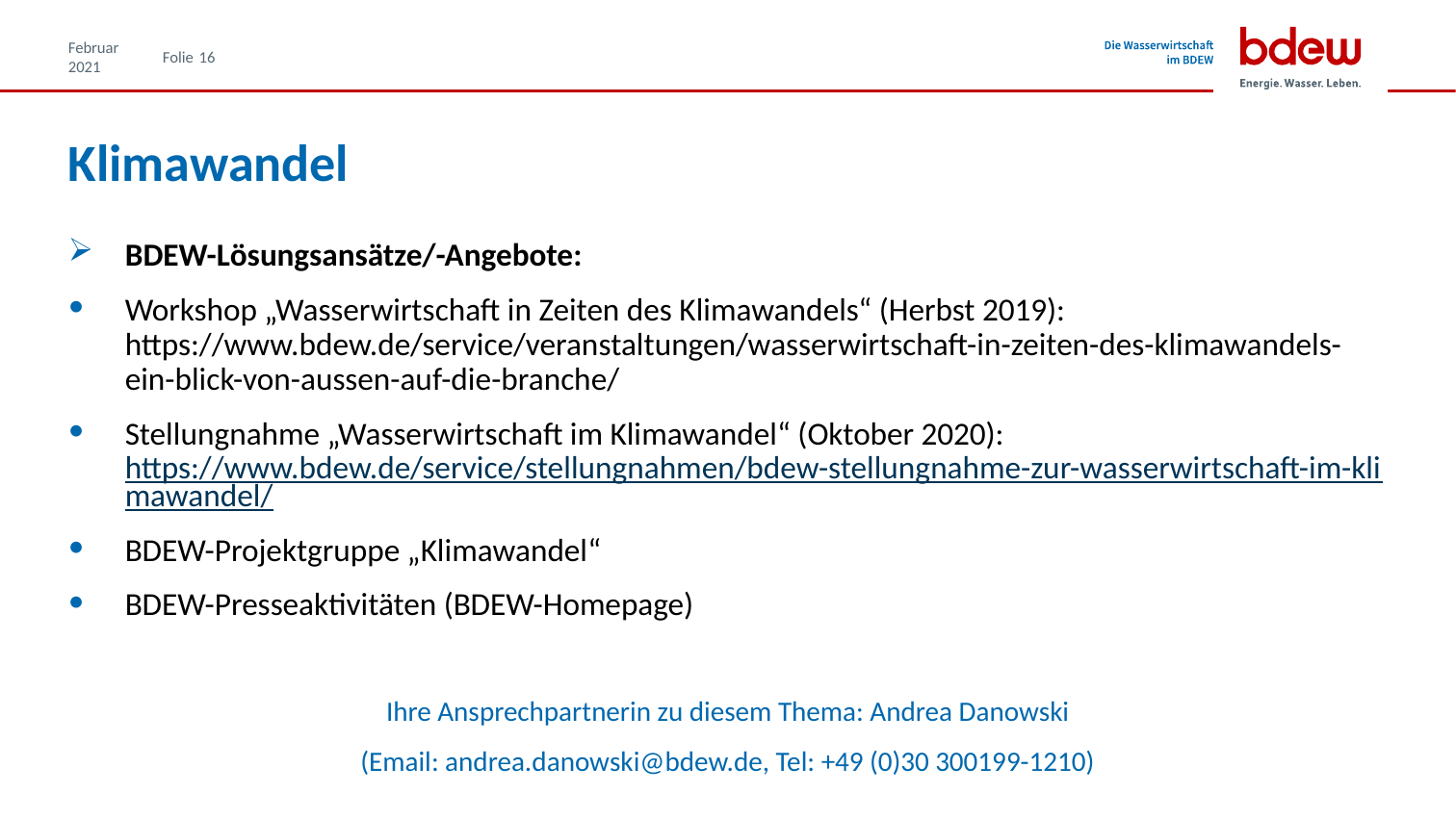

Februar 2021
16
# Klimawandel
BDEW-Lösungsansätze/-Angebote:
Workshop „Wasserwirtschaft in Zeiten des Klimawandels“ (Herbst 2019): https://www.bdew.de/service/veranstaltungen/wasserwirtschaft-in-zeiten-des-klimawandels-ein-blick-von-aussen-auf-die-branche/
Stellungnahme „Wasserwirtschaft im Klimawandel“ (Oktober 2020): https://www.bdew.de/service/stellungnahmen/bdew-stellungnahme-zur-wasserwirtschaft-im-klimawandel/
BDEW-Projektgruppe „Klimawandel“
BDEW-Presseaktivitäten (BDEW-Homepage)

Ihre Ansprechpartnerin zu diesem Thema: Andrea Danowski
(Email: andrea.danowski@bdew.de, Tel: +49 (0)30 300199-1210)